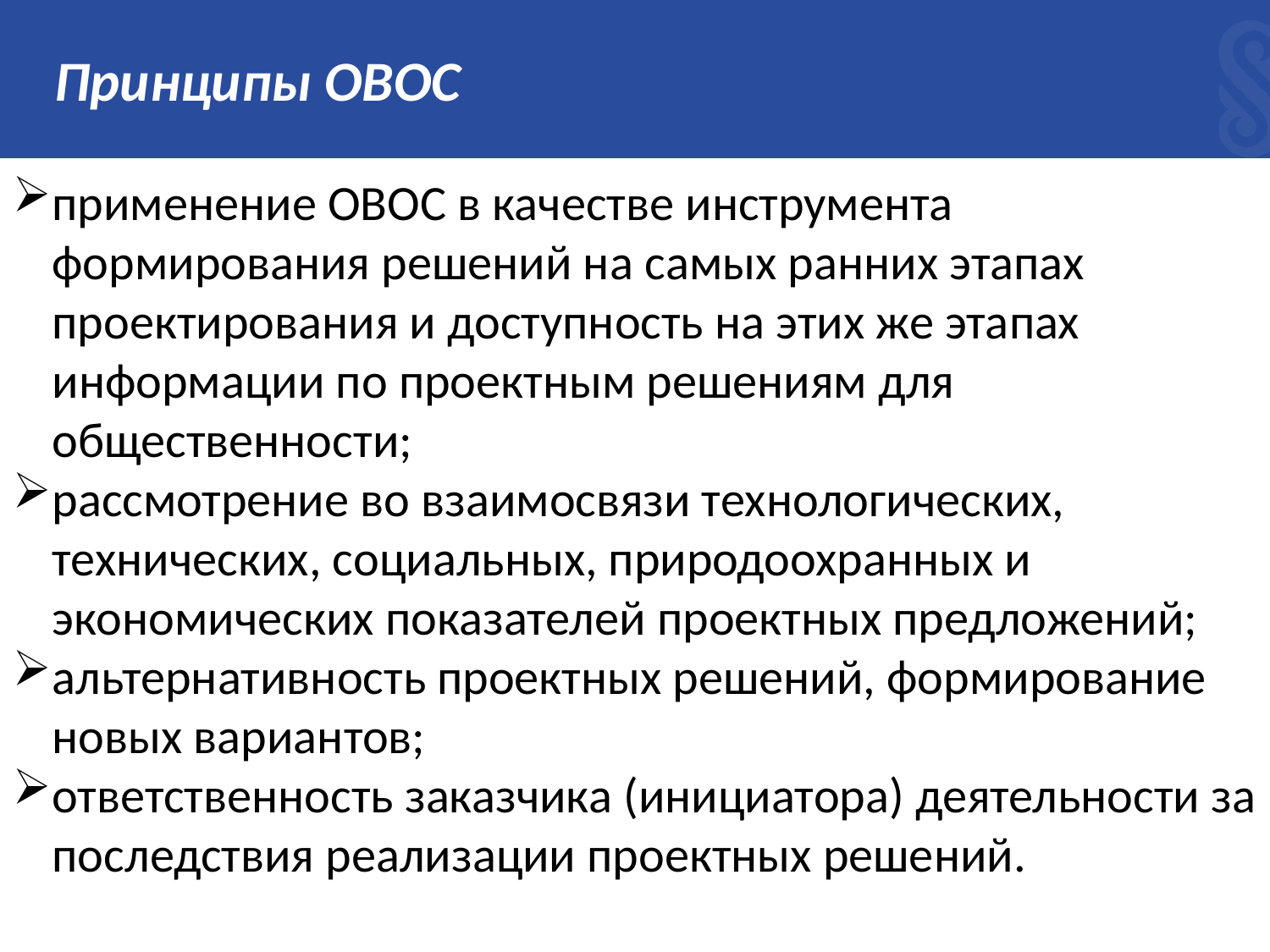

# Принципы ОВОС
применение ОВОС в качестве инструмента формирования решений на самых ранних этапах проектирования и доступность на этих же этапах информации по проектным решениям для общественности;
рассмотрение во взаимосвязи технологических, технических, социальных, природоохранных и экономических показателей проектных предложений;
альтернативность проектных решений, формирование новых вариантов;
ответственность заказчика (инициатора) деятельности за последствия реализации проектных решений.